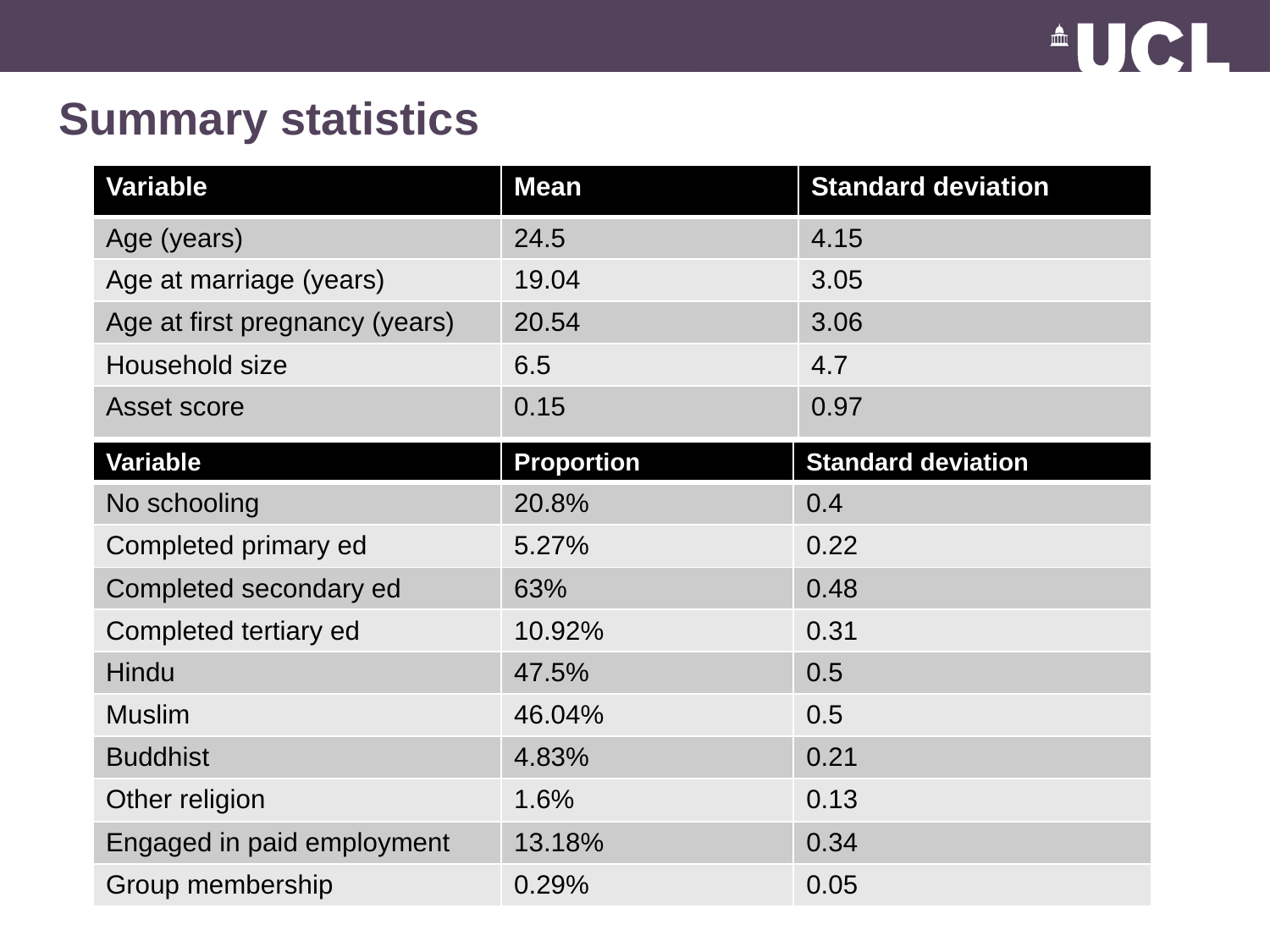

# Summary statistics
| Variable | Mean | Standard deviation |
| --- | --- | --- |
| Age (years) | 24.5 | 4.15 |
| Age at marriage (years) | 19.04 | 3.05 |
| Age at first pregnancy (years) | 20.54 | 3.06 |
| Household size | 6.5 | 4.7 |
| Asset score | 0.15 | 0.97 |

| Variable | Proportion | Standard deviation |
| --- | --- | --- |
| No schooling | 20.8% | 0.4 |
| Completed primary ed | 5.27% | 0.22 |
| Completed secondary ed | 63% | 0.48 |
| Completed tertiary ed | 10.92% | 0.31 |
| Hindu | 47.5% | 0.5 |
| Muslim | 46.04% | 0.5 |
| Buddhist | 4.83% | 0.21 |
| Other religion | 1.6% | 0.13 |
| Engaged in paid employment | 13.18% | 0.34 |
| Group membership | 0.29% | 0.05 |